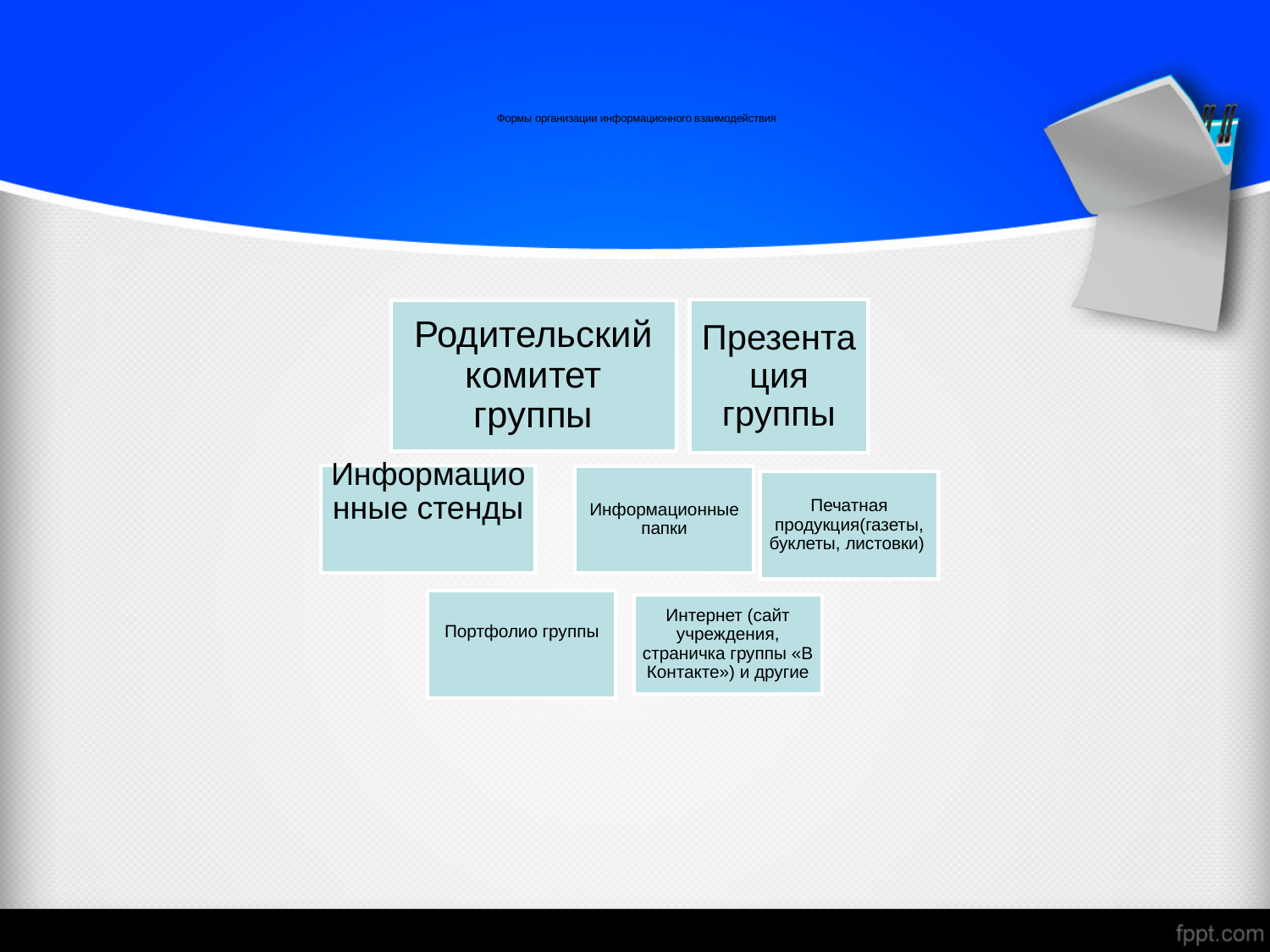

# Формы организации информационного взаимодействия

Родительский комитет группы

Презентация группы
Информационные стенды

Информационные папки
Печатная продукция(газеты, буклеты, листовки)
Портфолио группы

Интернет (сайт учреждения, страничка группы «В Контакте») и другие